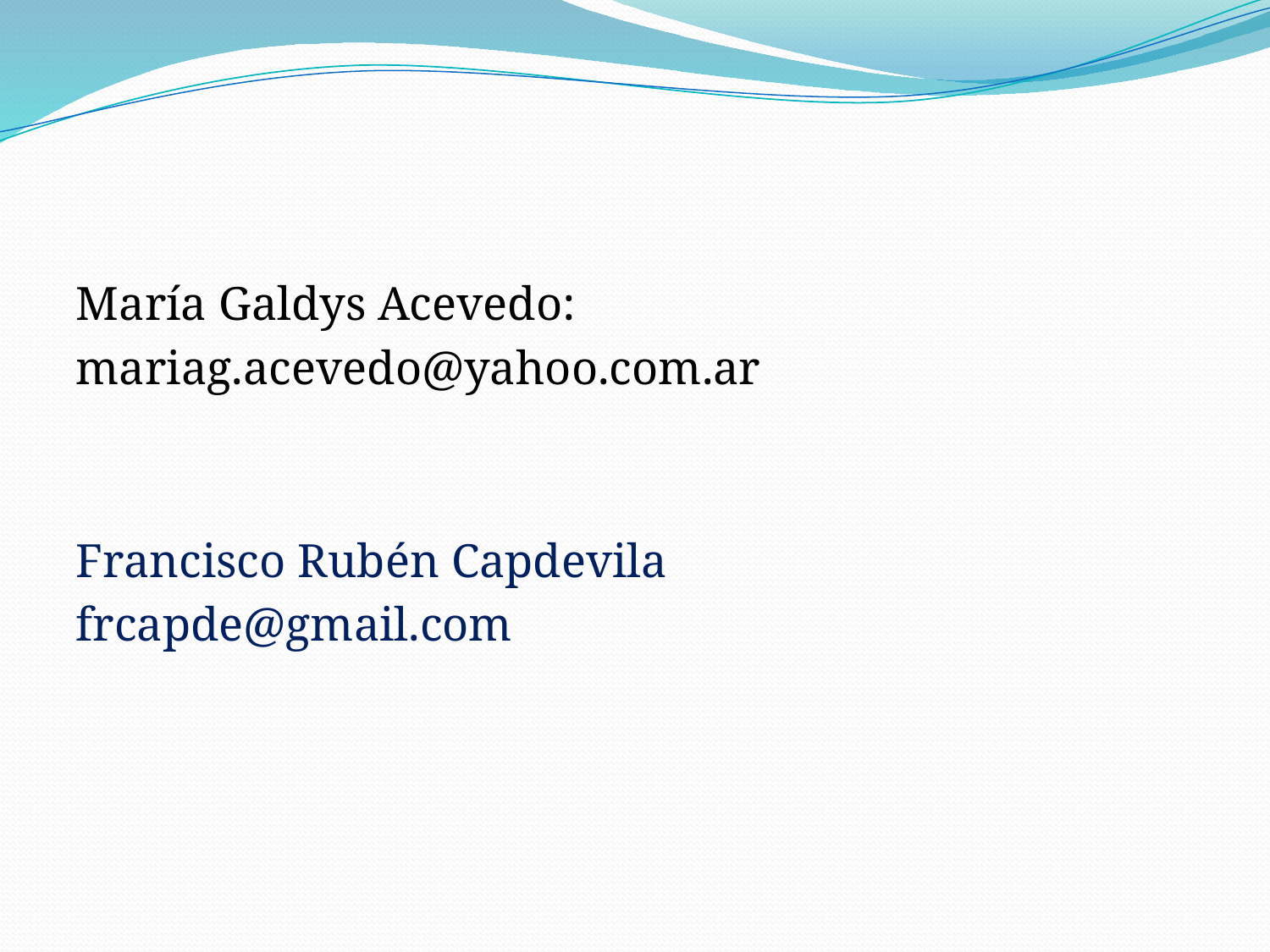

María Galdys Acevedo:
mariag.acevedo@yahoo.com.ar

Francisco Rubén Capdevila
frcapde@gmail.com